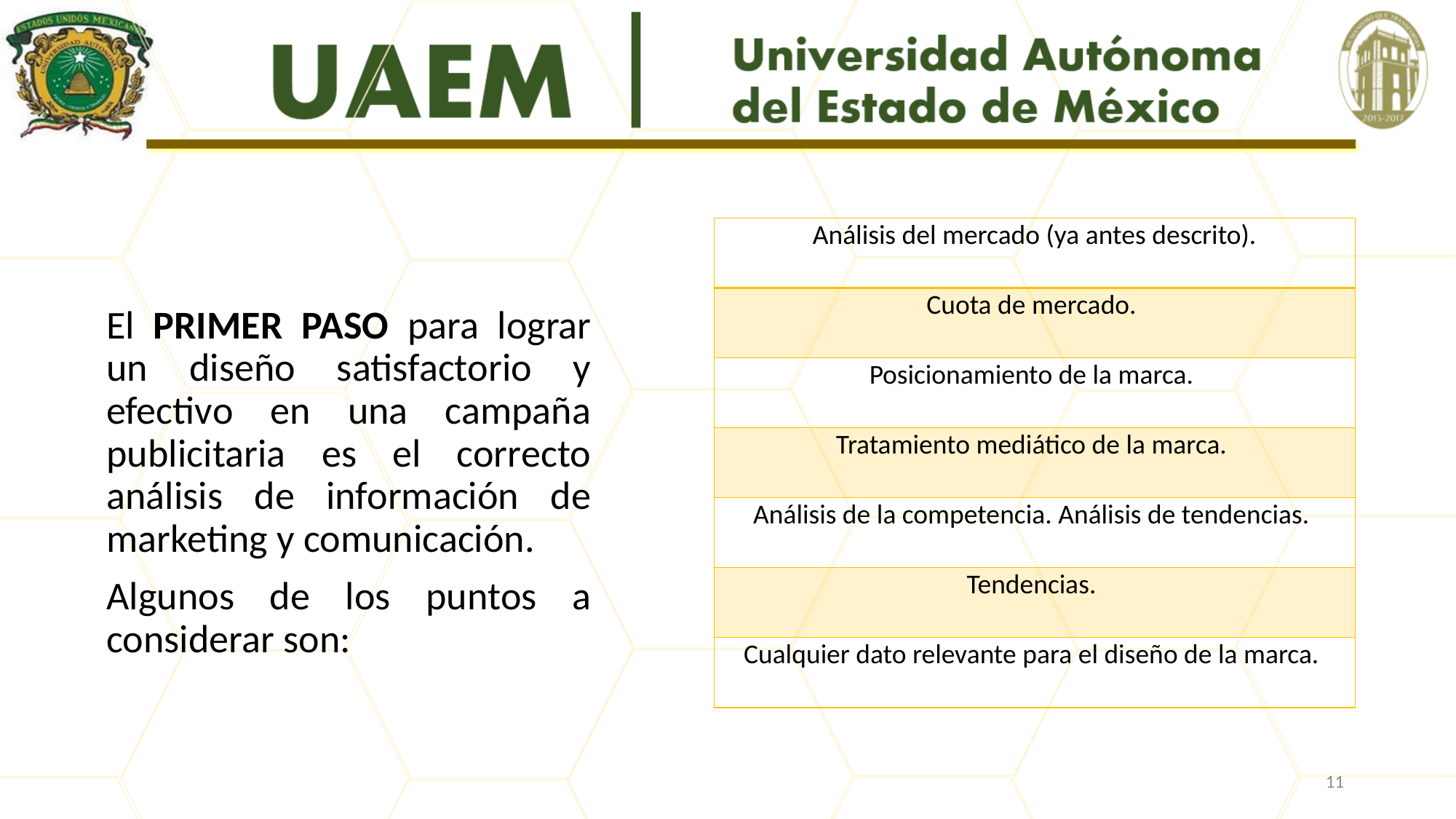

| Análisis del mercado (ya antes descrito). |
| --- |
| Cuota de mercado. |
| Posicionamiento de la marca. |
| Tratamiento mediático de la marca. |
| Análisis de la competencia. Análisis de tendencias. |
| Tendencias. |
| Cualquier dato relevante para el diseño de la marca. |
El PRIMER PASO para lograr un diseño satisfactorio y efectivo en una campaña publicitaria es el correcto análisis de información de marketing y comunicación.
Algunos de los puntos a considerar son:
11